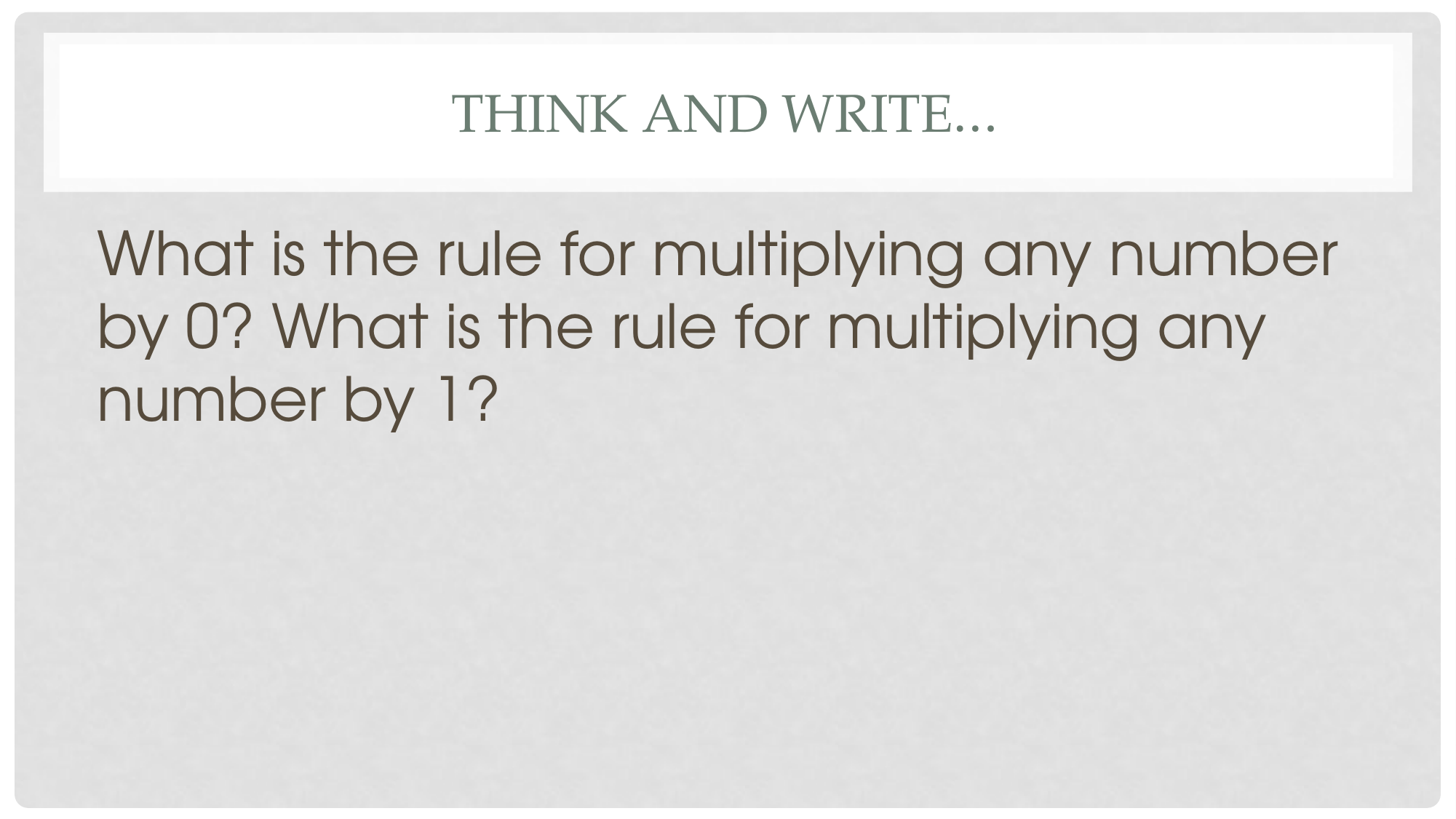

# Think and write…
What is the rule for multiplying any number by 0? What is the rule for multiplying any number by 1?